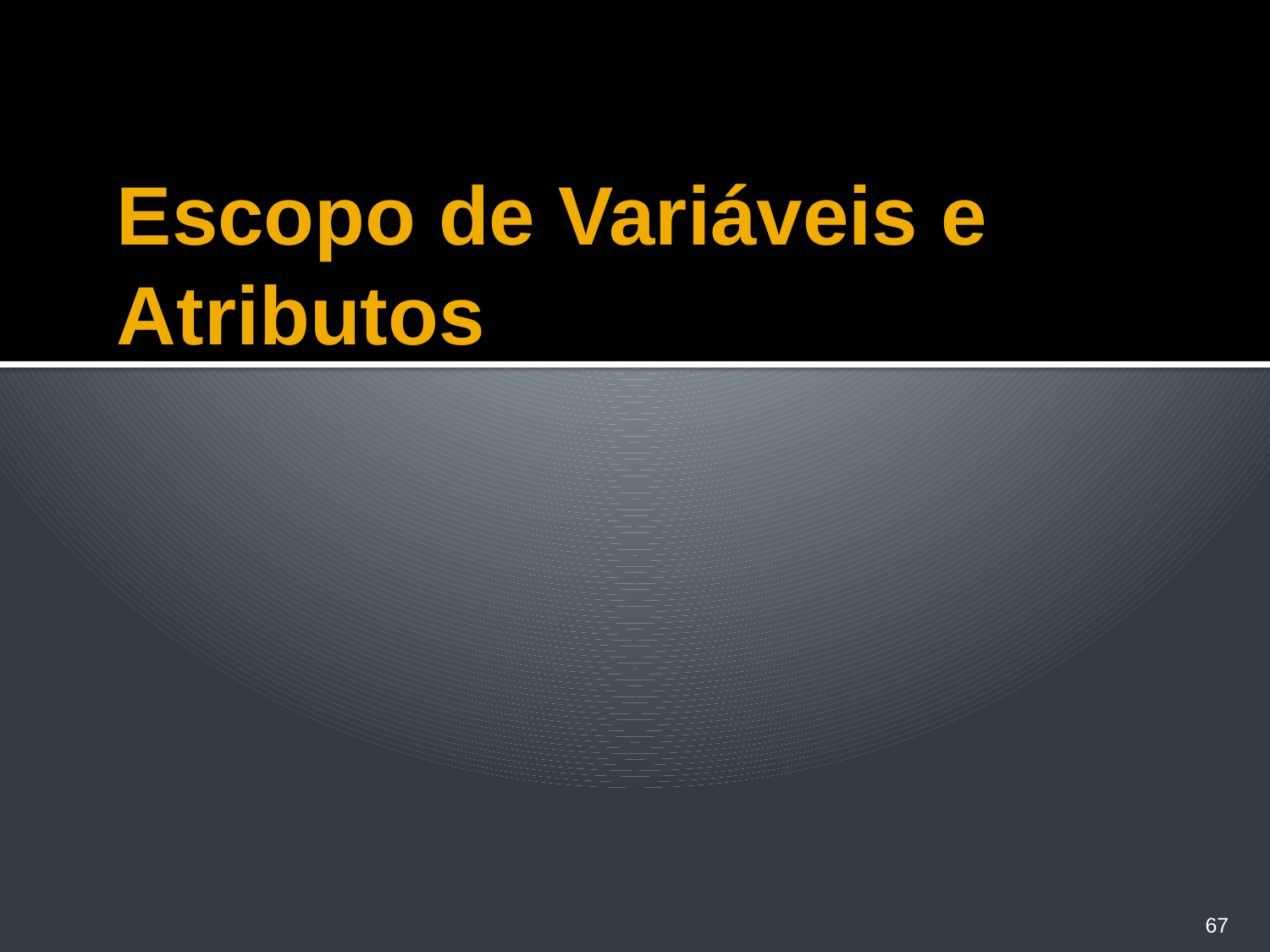

# Escopo de Variáveis e Atributos
67